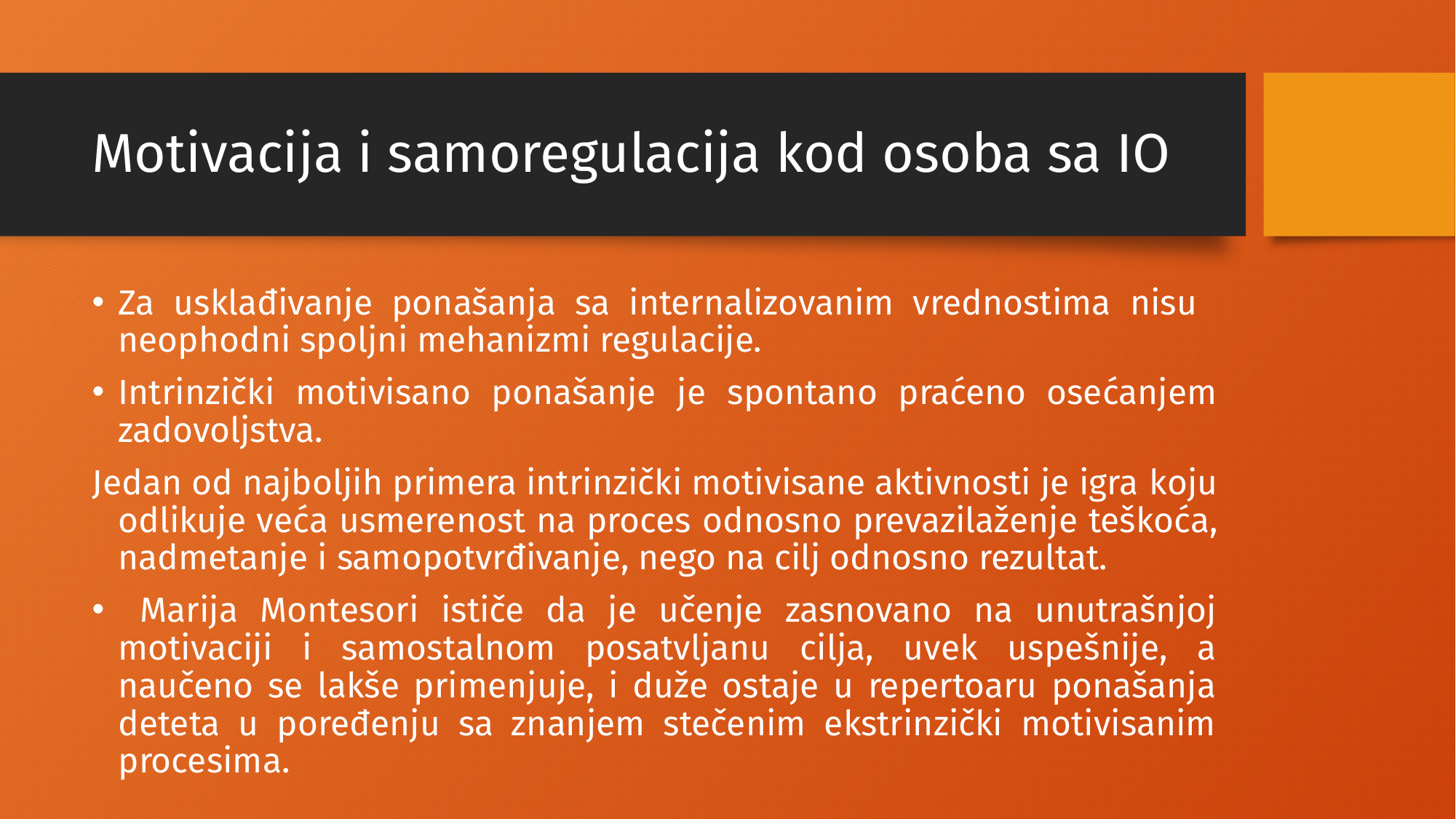

# Motivacija i samoregulacija kod osoba sa IO
Za usklađivanje ponašanja sa internalizovanim vrednostima nisu  neophodni spoljni mehanizmi regulacije.
Intrinzički motivisano ponašanje je spontano praćeno osećanjem zadovoljstva.
Jedan od najboljih primera intrinzički motivisane aktivnosti je igra koju odlikuje veća usmerenost na proces odnosno prevazilaženje teškoća, nadmetanje i samopotvrđivanje, nego na cilj odnosno rezultat.
 Marija Montesori ističe da je učenje zasnovano na unutrašnjoj motivaciji i samostalnom posatvljanu cilja, uvek uspešnije, a naučeno se lakše primenjuje, i duže ostaje u repertoaru ponašanja deteta u poređenju sa znanjem stečenim ekstrinzički motivisanim procesima.